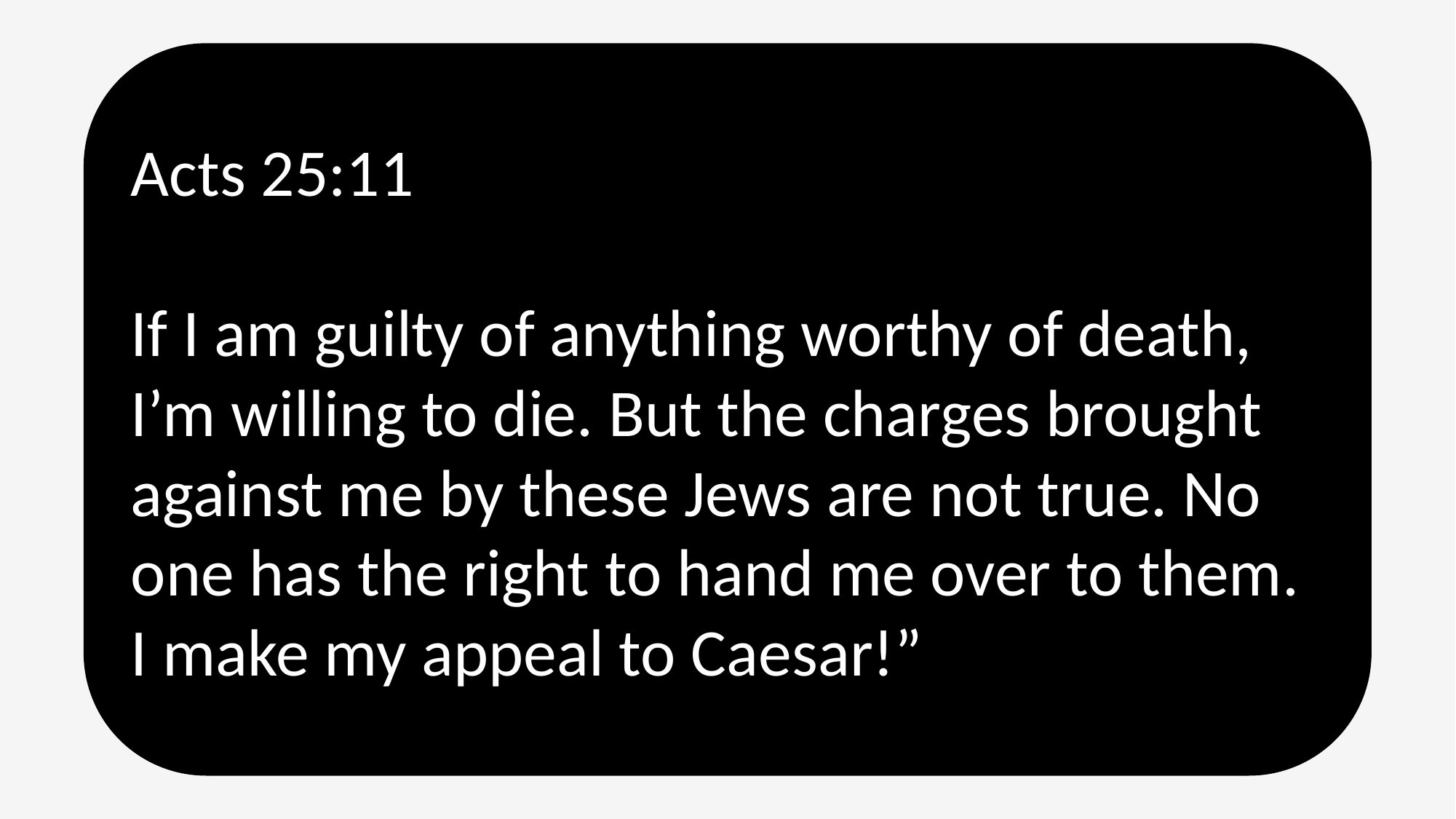

Acts 25:11

If I am guilty of anything worthy of death, I’m willing to die. But the charges brought against me by these Jews are not true. No one has the right to hand me over to them. I make my appeal to Caesar!”